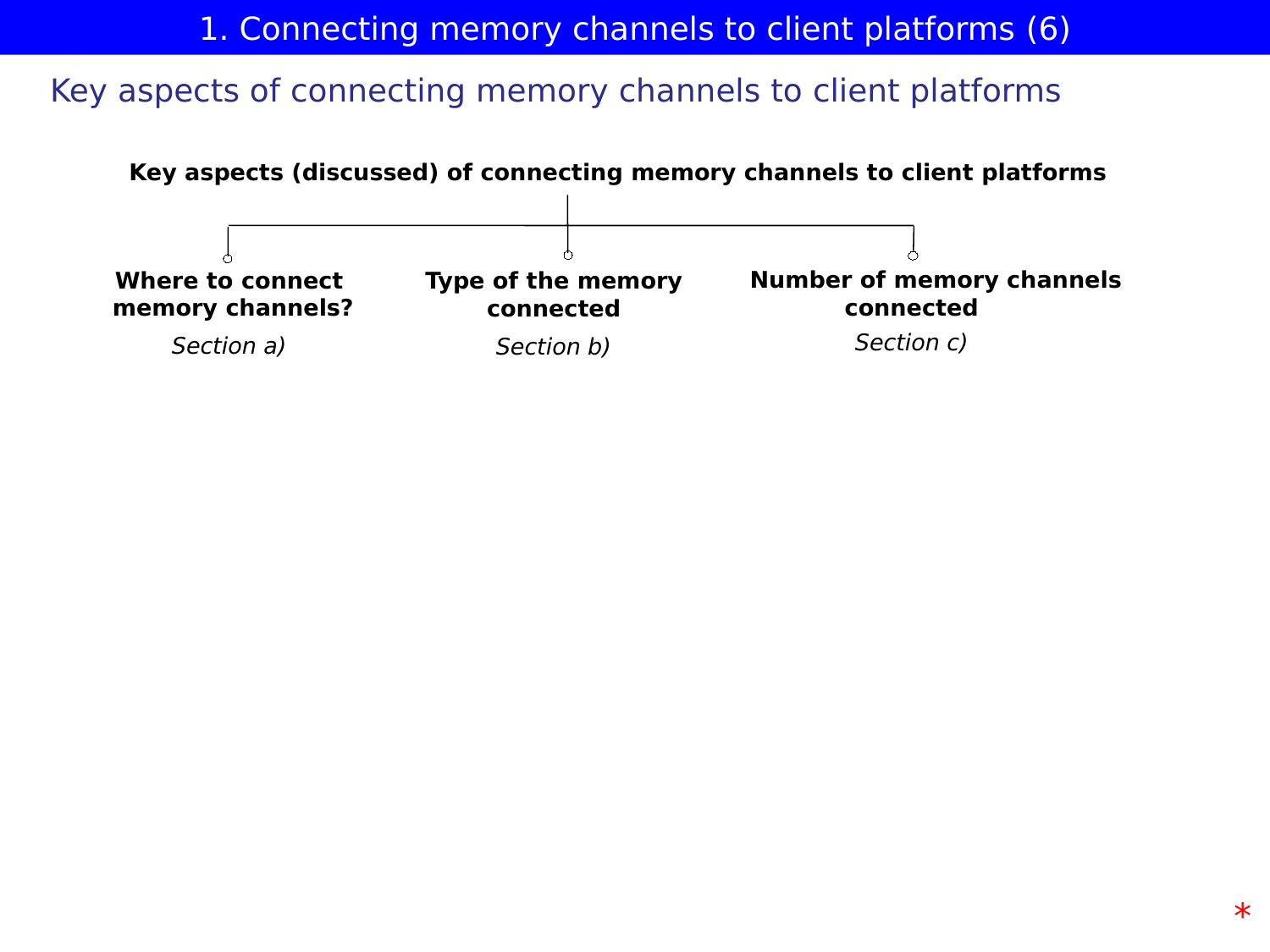

# 1. Connecting memory channels to client platforms (6)
Key aspects of connecting memory channels to client platforms
Key aspects (discussed) of connecting memory channels to client platforms

      Number of memory channels
connected
Section c)
Where to connect
 memory channels?
Section a)
Type of the memory
connected
Section b)
*